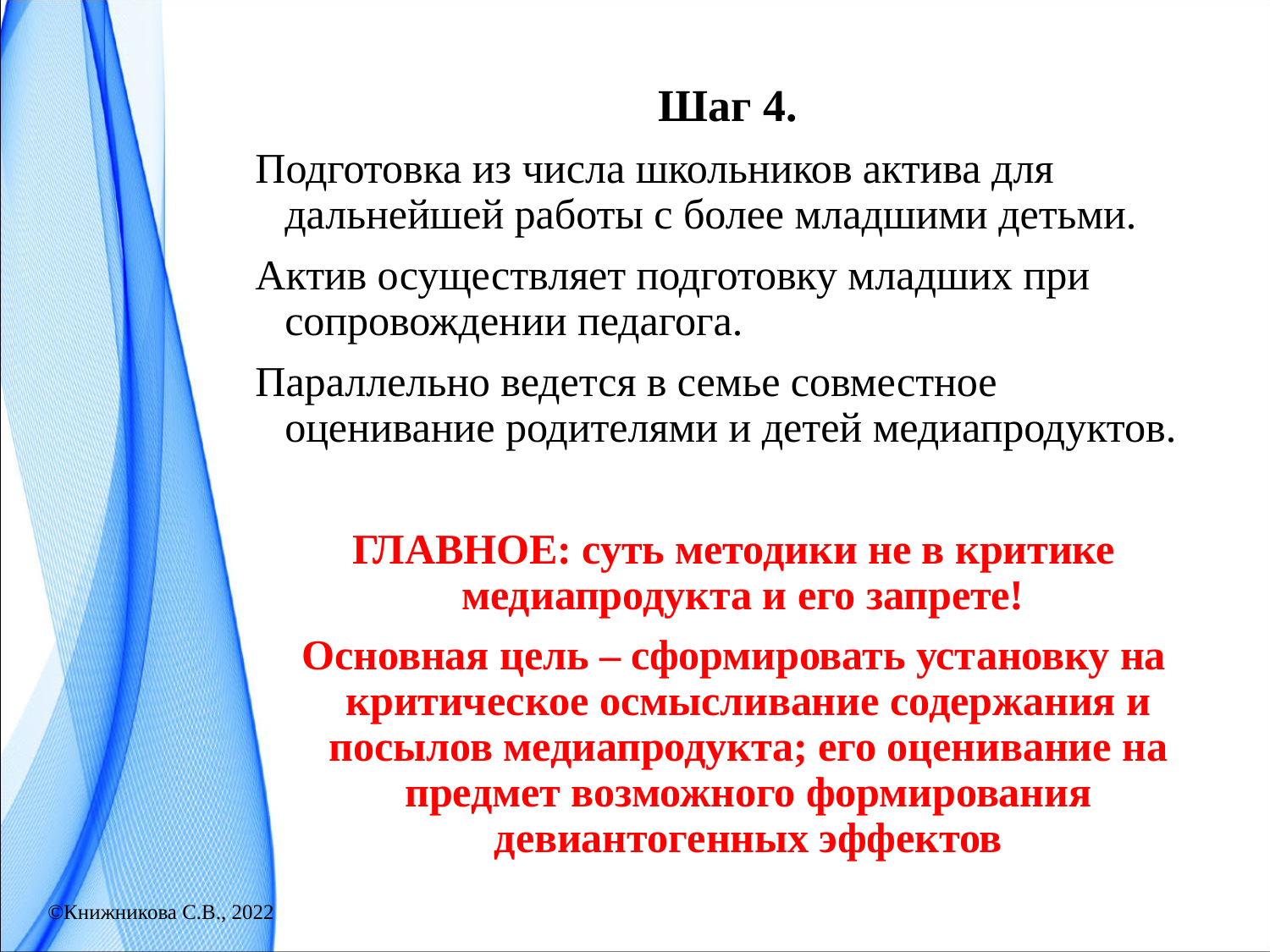

Шаг 4.
Подготовка из числа школьников актива для дальнейшей работы с более младшими детьми.
Актив осуществляет подготовку младших при сопровождении педагога.
Параллельно ведется в семье совместное оценивание родителями и детей медиапродуктов.

ГЛАВНОЕ: суть методики не в критике медиапродукта и его запрете!
Основная цель – сформировать установку на критическое осмысливание содержания и посылов медиапродукта; его оценивание на предмет возможного формирования девиантогенных эффектов

©Книжникова С.В., 2022